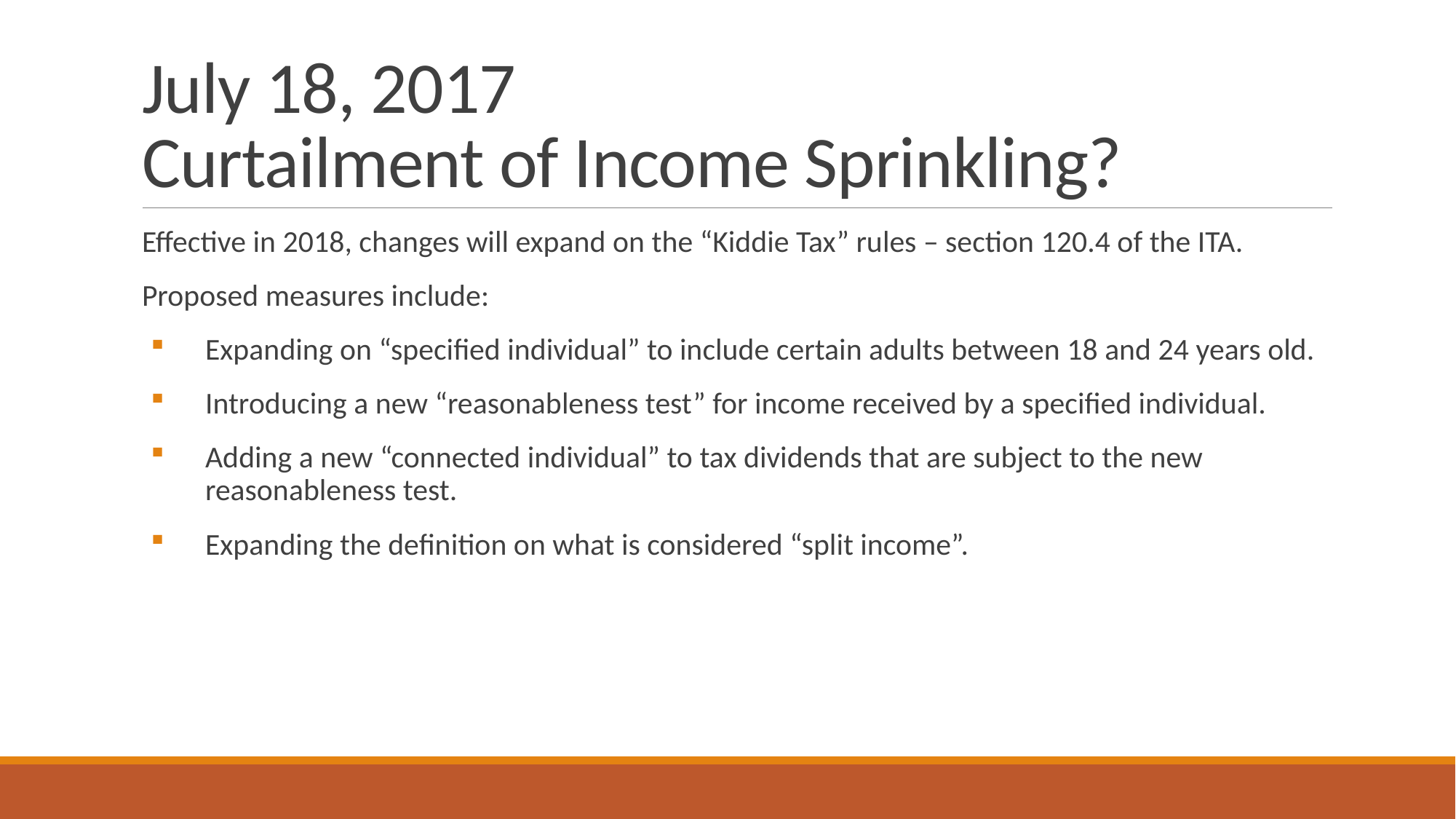

# July 18, 2017 Curtailment of Income Sprinkling?
Effective in 2018, changes will expand on the “Kiddie Tax” rules – section 120.4 of the ITA.
Proposed measures include:
Expanding on “specified individual” to include certain adults between 18 and 24 years old.
Introducing a new “reasonableness test” for income received by a specified individual.
Adding a new “connected individual” to tax dividends that are subject to the new reasonableness test.
Expanding the definition on what is considered “split income”.